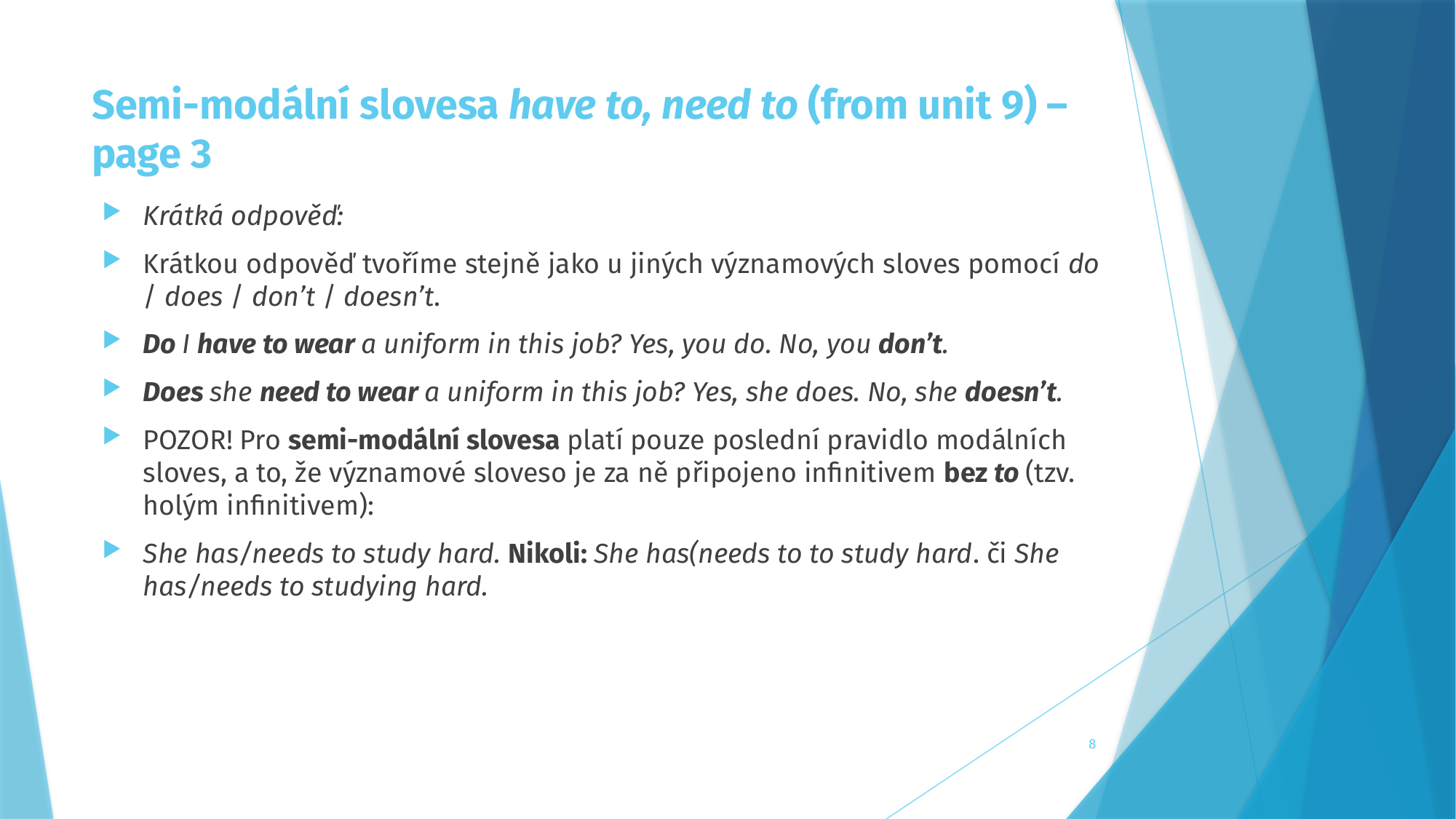

# Semi-modální slovesa have to, need to (from unit 9) – page 3
Krátká odpověď:
Krátkou odpověď tvoříme stejně jako u jiných významových sloves pomocí do / does / don’t / doesn’t.
Do I have to wear a uniform in this job? Yes, you do. No, you don’t.
Does she need to wear a uniform in this job? Yes, she does. No, she doesn’t.
POZOR! Pro semi-modální slovesa platí pouze poslední pravidlo modálních sloves, a to, že významové sloveso je za ně připojeno infinitivem bez to (tzv. holým infinitivem):
She has/needs to study hard. Nikoli: She has(needs to to study hard. či She has/needs to studying hard.
8